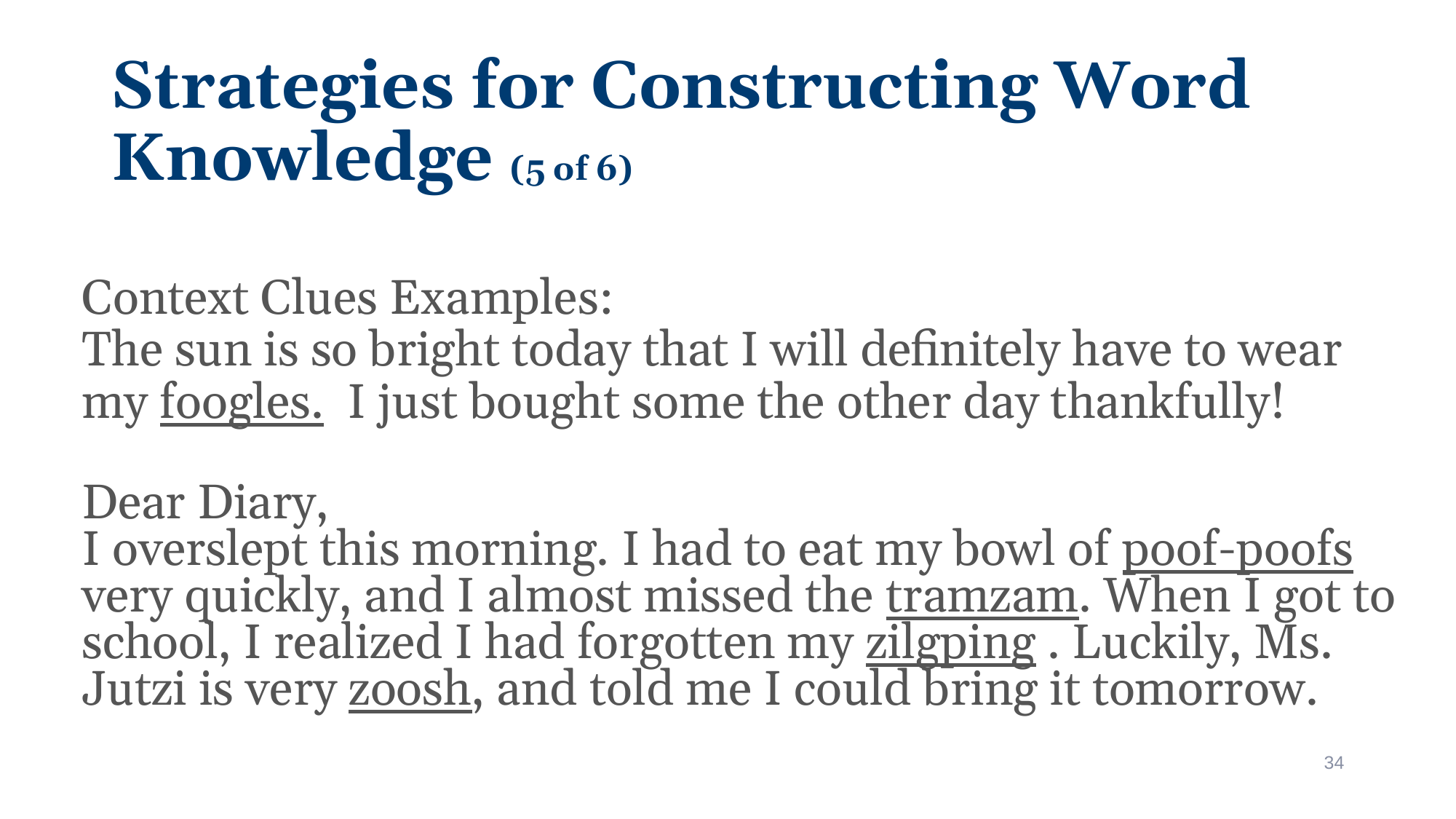

# Strategies for Constructing Word  Knowledge (5 of 6)
Context Clues Examples:
The sun is so bright today that I will definitely have to wear my foogles.  I just bought some the other day thankfully!

Dear Diary,
I overslept this morning. I had to eat my bowl of poof-poofs very quickly, and I almost missed the tramzam. When I got to school, I realized I had forgotten my zilgping . Luckily, Ms. Jutzi is very zoosh, and told me I could bring it tomorrow.

34